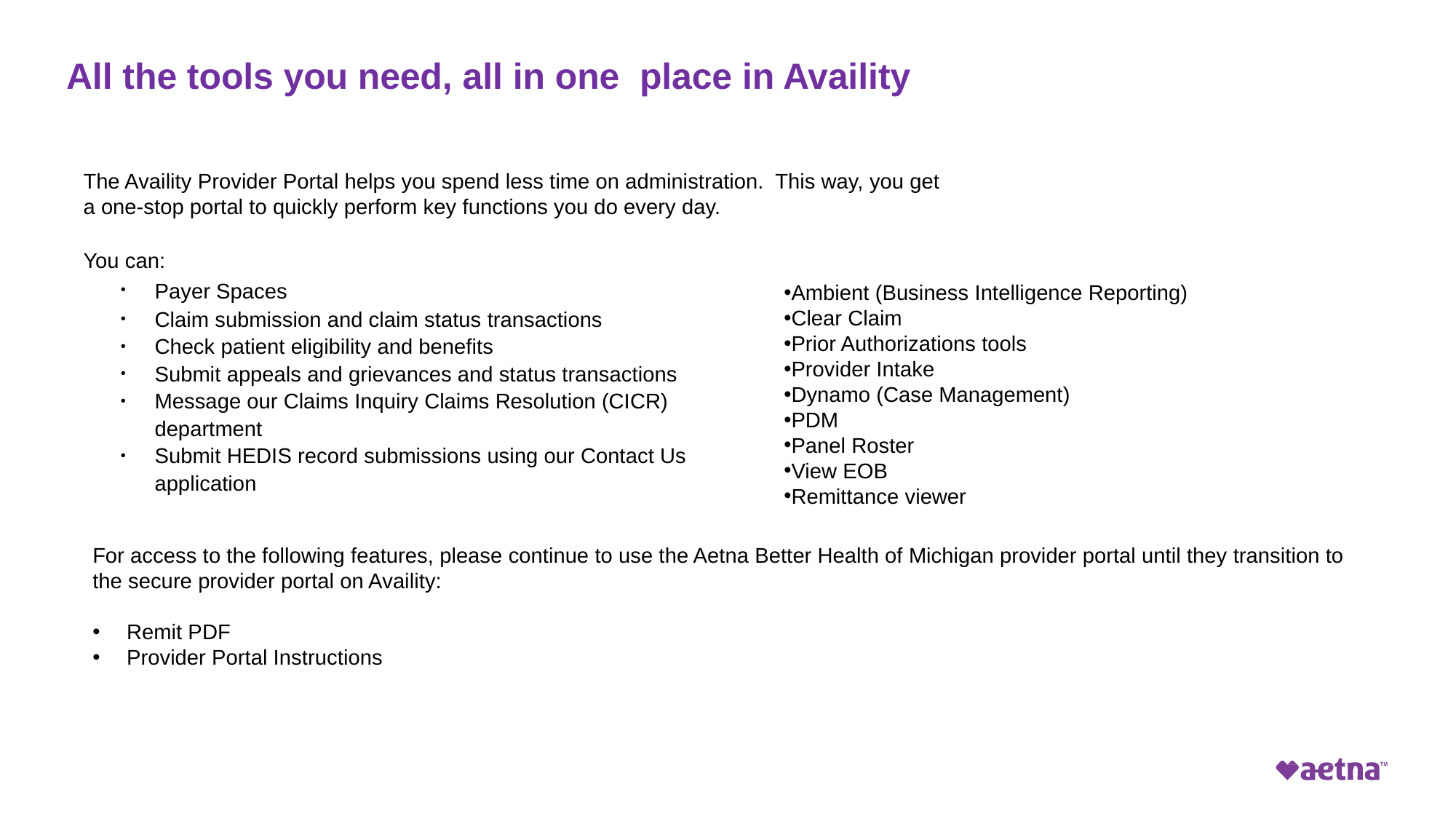

# All the tools you need, all in one  place in Availity
The Availity Provider Portal helps you spend less time on administration.  This way, you get a one-stop portal to quickly perform key functions you do every day.

You can:
Payer Spaces
Claim submission and claim status transactions
Check patient eligibility and benefits
Submit appeals and grievances and status transactions
Message our Claims Inquiry Claims Resolution (CICR) department
Submit HEDIS record submissions using our Contact Us application

Ambient (Business Intelligence Reporting)​
Clear Claim​
Prior Authorizations tools​
Provider Intake​
Dynamo (Case Management)​
PDM
Panel Roster
View EOB​
Remittance viewer
For access to the following features, please continue to use the Aetna Better Health of Michigan provider portal until they transition to the secure provider portal on Availity:

Remit PDF
Provider Portal Instructions